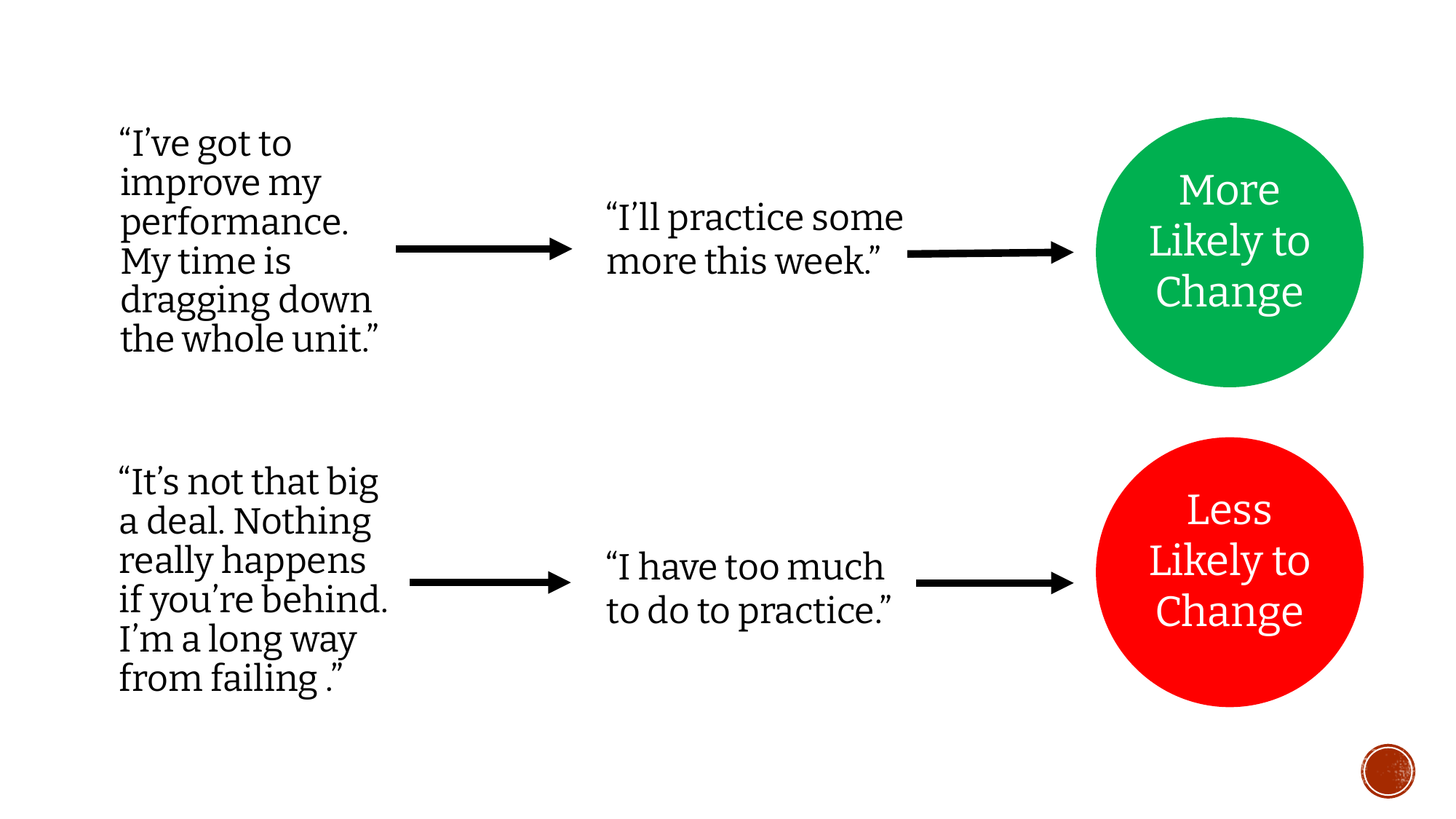

More Likely to Change
“I’ve got to improve my performance. My time is dragging down the whole unit.”
“I’ll practice some more this week.”
Less Likely to Change
“It’s not that big a deal. Nothing really happens if you’re behind. I’m a long way from failing .”
“I have too much to do to practice.”